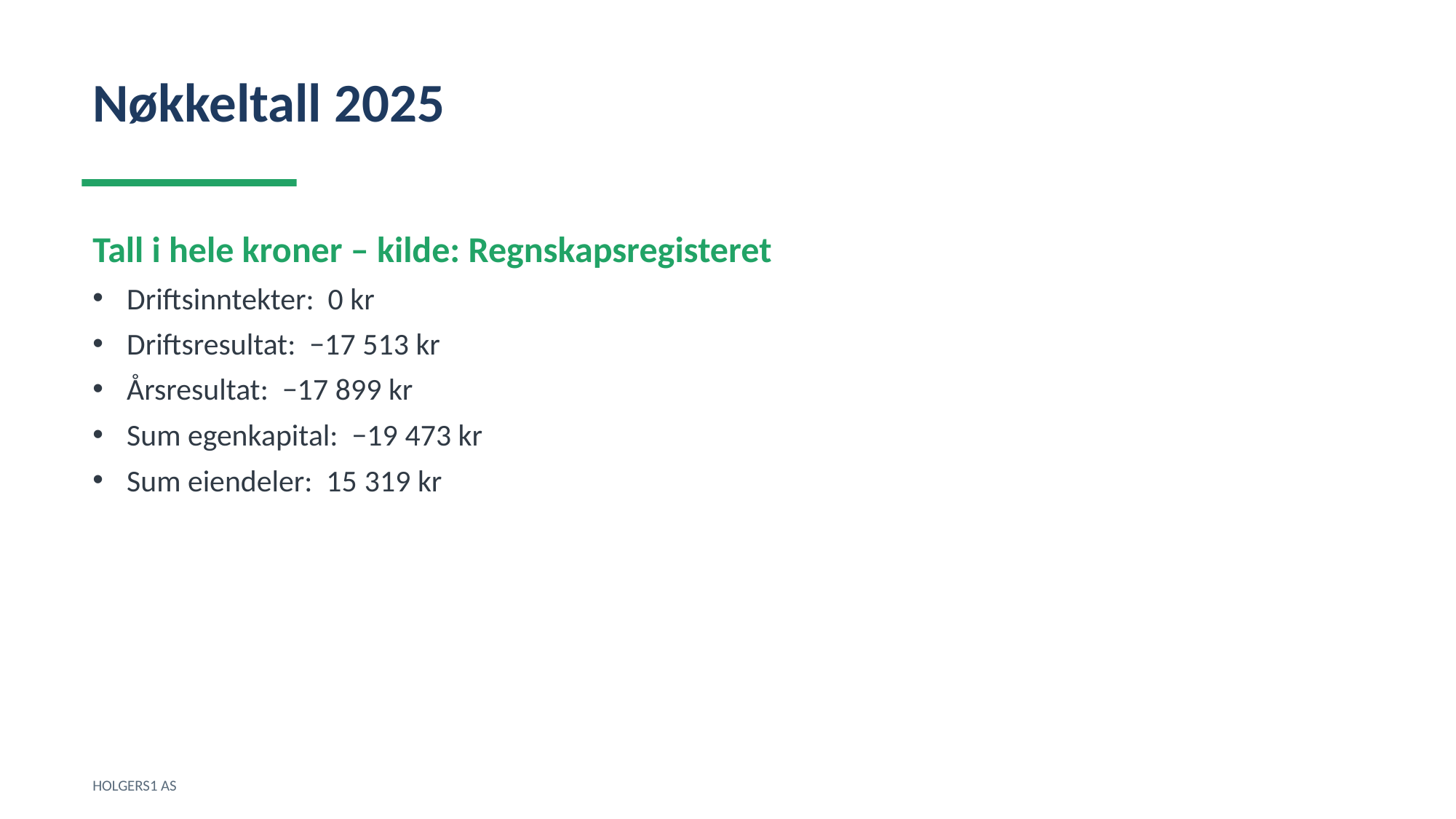

Nøkkeltall 2025

Tall i hele kroner – kilde: Regnskapsregisteret
Driftsinntekter:  0 kr
Driftsresultat:  −17 513 kr
Årsresultat:  −17 899 kr
Sum egenkapital:  −19 473 kr
Sum eiendeler:  15 319 kr
HOLGERS1 AS